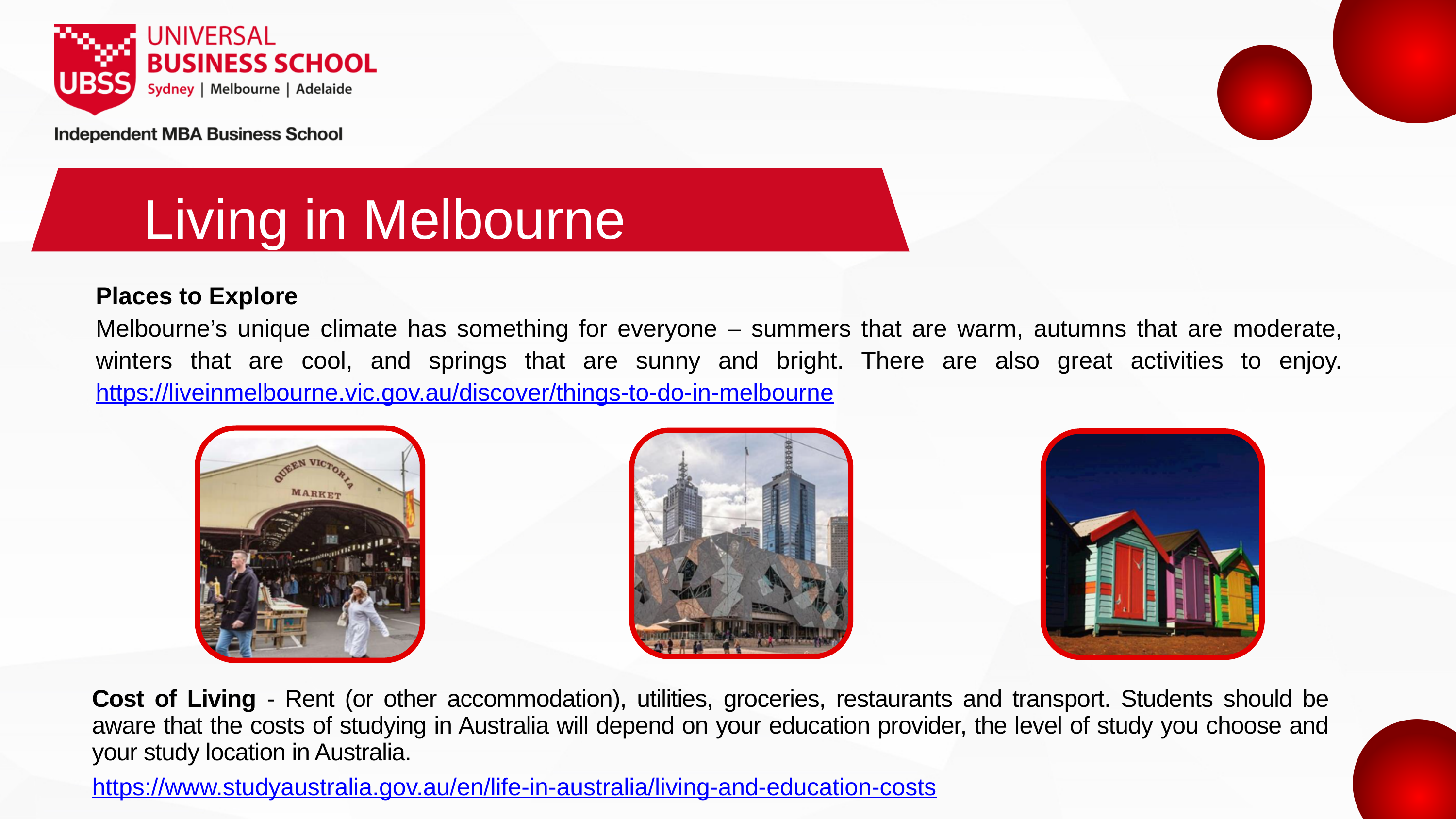

Living in Melbourne
Places to Explore
Melbourne’s unique climate has something for everyone – summers that are warm, autumns that are moderate, winters that are cool, and springs that are sunny and bright. There are also great activities to enjoy. https://liveinmelbourne.vic.gov.au/discover/things-to-do-in-melbourne

15
Cost of Living - Rent (or other accommodation), utilities, groceries, restaurants and transport. Students should be aware that the costs of studying in Australia will depend on your education provider, the level of study you choose and your study location in Australia.

https://www.studyaustralia.gov.au/en/life-in-australia/living-and-education-costs